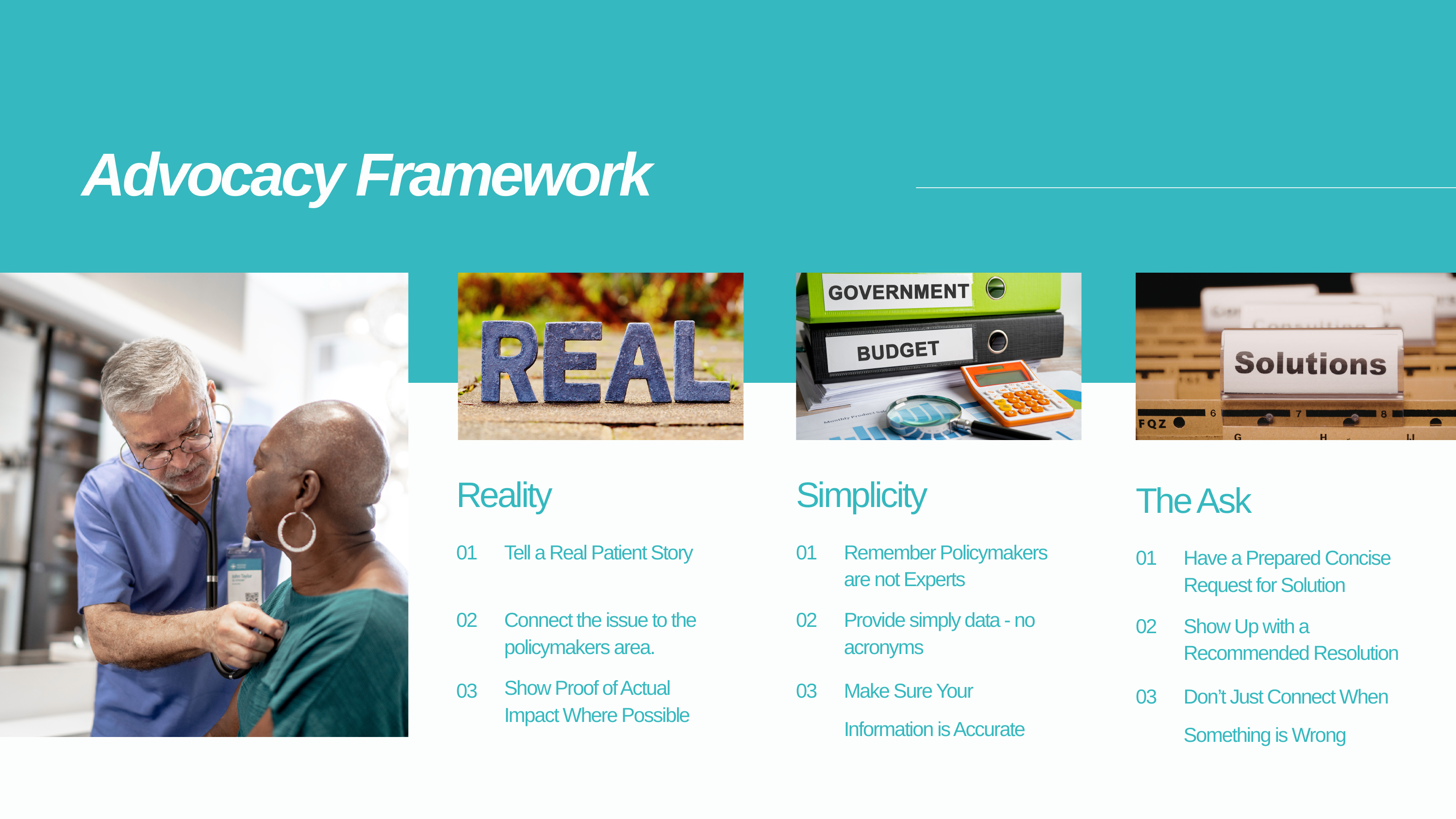

Advocacy Framework

Reality
Simplicity
The Ask
01
Tell a Real Patient Story
01
Remember Policymakers are not Experts
01
Have a Prepared Concise Request for Solution
02
Connect the issue to the policymakers area.
02
Provide simply data - no acronyms
02
Show Up with a Recommended Resolution
03
03
Make Sure Your Information is Accurate
03
Don’t Just Connect When Something is Wrong
Show Proof of Actual Impact Where Possible